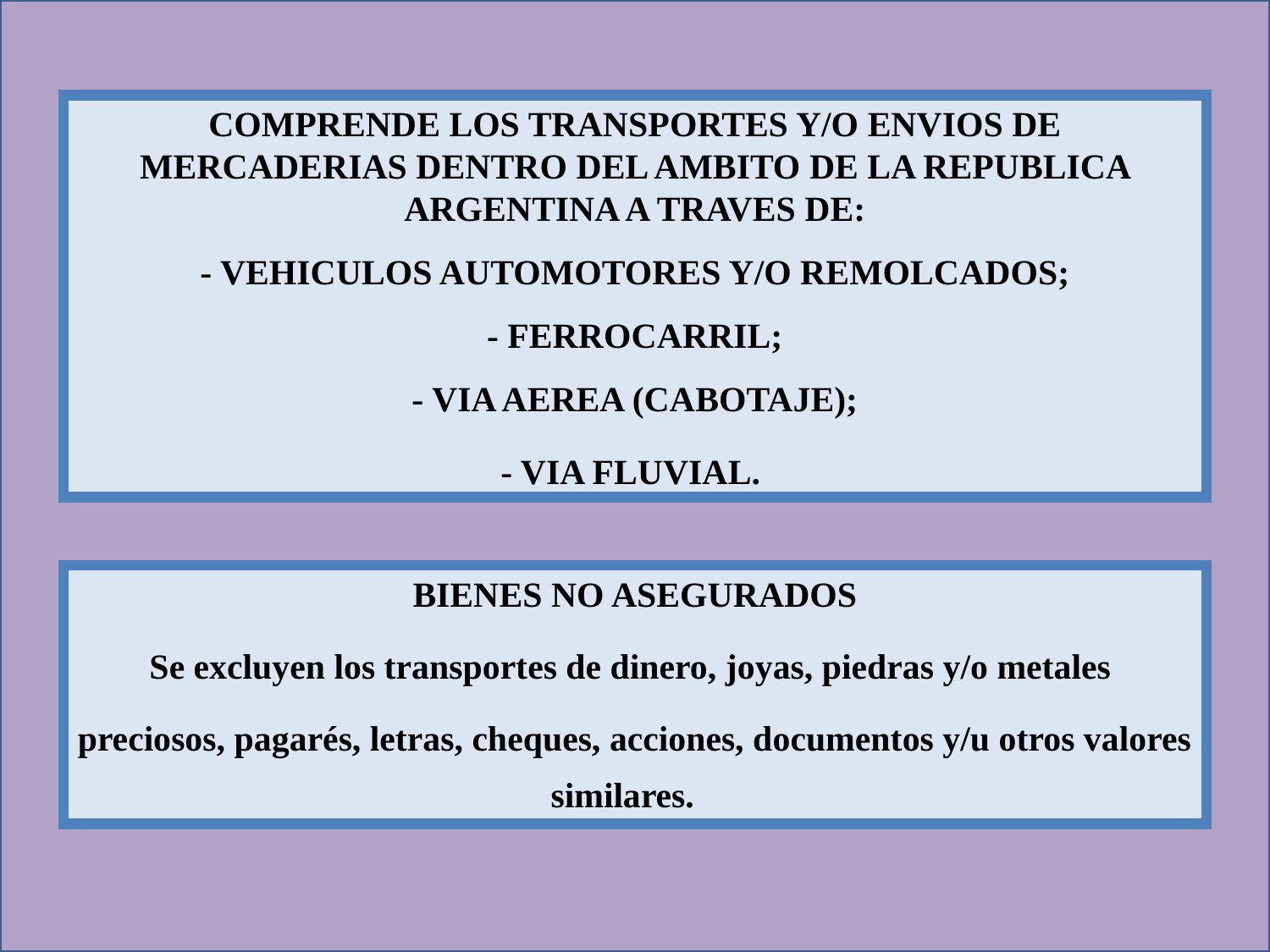

COMPRENDE LOS TRANSPORTES Y/O ENVIOS DE MERCADERIAS DENTRO DEL AMBITO DE LA REPUBLICA ARGENTINA A TRAVES DE:
- VEHICULOS AUTOMOTORES Y/O REMOLCADOS;
- FERROCARRIL;
- VIA AEREA (CABOTAJE);
- VIA FLUVIAL.
BIENES NO ASEGURADOS
Se excluyen los transportes de dinero, joyas, piedras y/o metales
preciosos, pagarés, letras, cheques, acciones, documentos y/u otros valores similares.